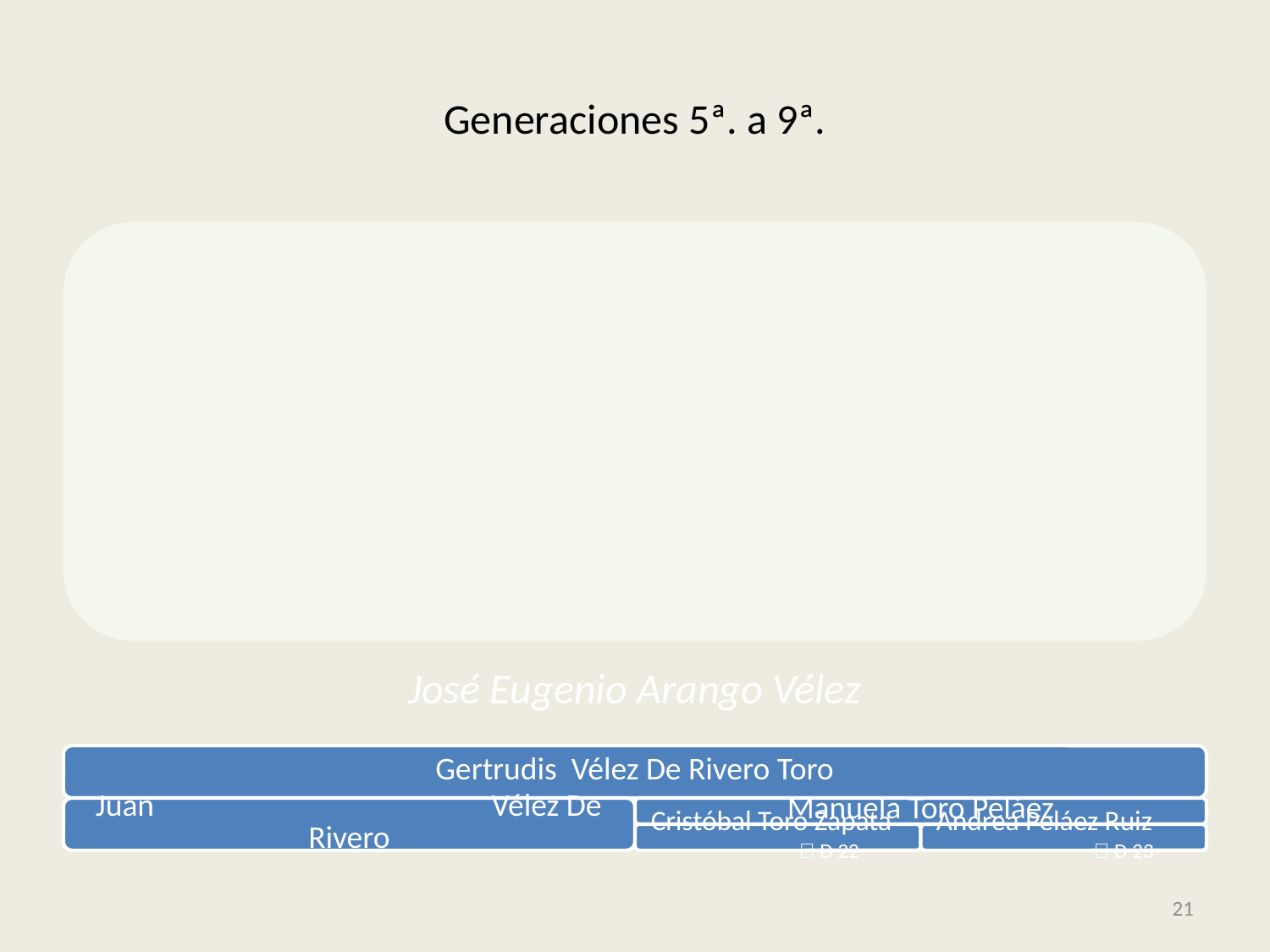

# Generaciones 5ª. a 9ª.
José Eugenio Arango Vélez
Gertrudis  Vélez De Rivero Toro
21